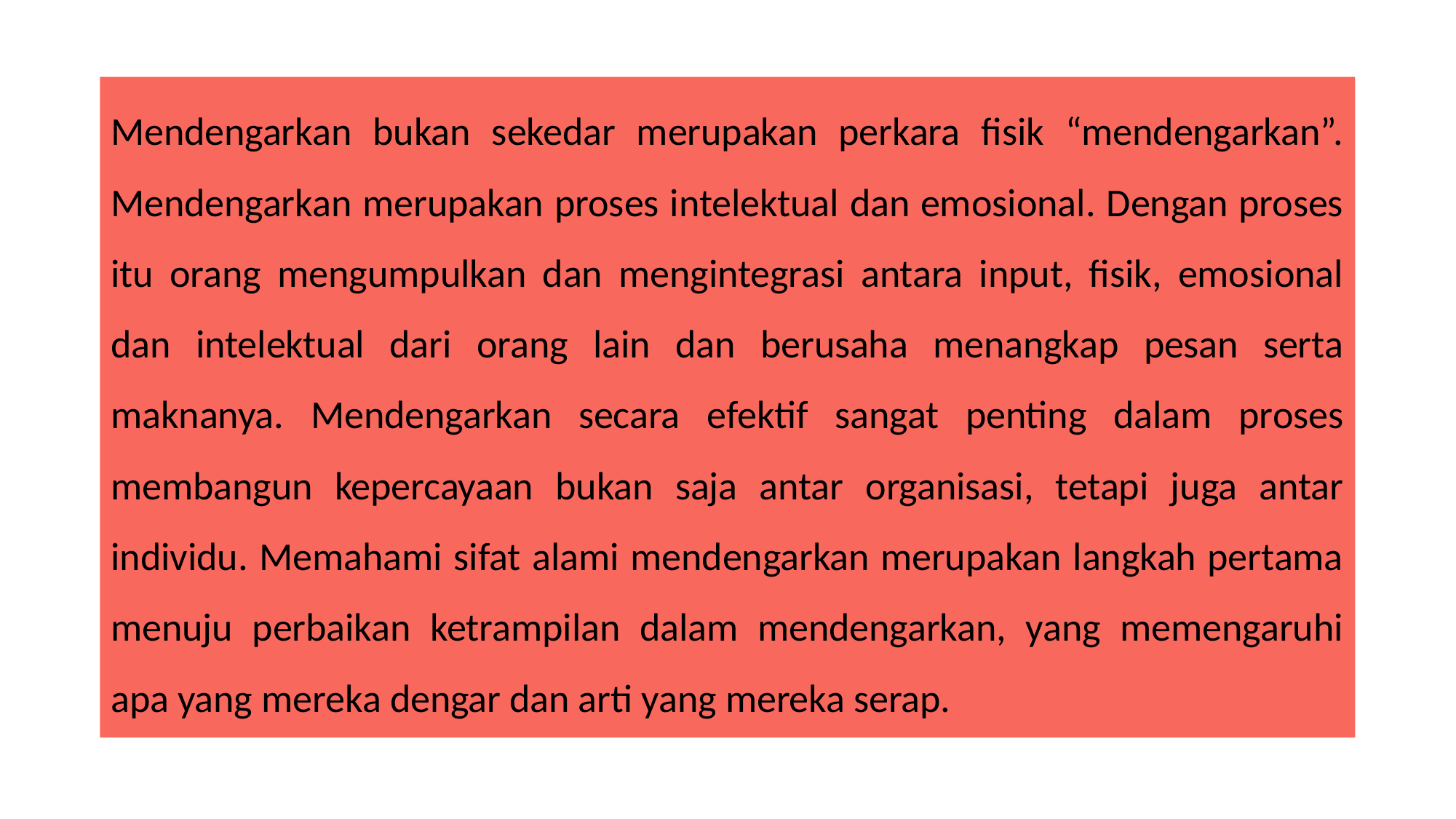

Mendengarkan bukan sekedar merupakan perkara fisik “mendengarkan”. Mendengarkan merupakan proses intelektual dan emosional. Dengan proses itu orang mengumpulkan dan mengintegrasi antara input, fisik, emosional dan intelektual dari orang lain dan berusaha menangkap pesan serta maknanya. Mendengarkan secara efektif sangat penting dalam proses membangun kepercayaan bukan saja antar organisasi, tetapi juga antar individu. Memahami sifat alami mendengarkan merupakan langkah pertama menuju perbaikan ketrampilan dalam mendengarkan, yang memengaruhi apa yang mereka dengar dan arti yang mereka serap.